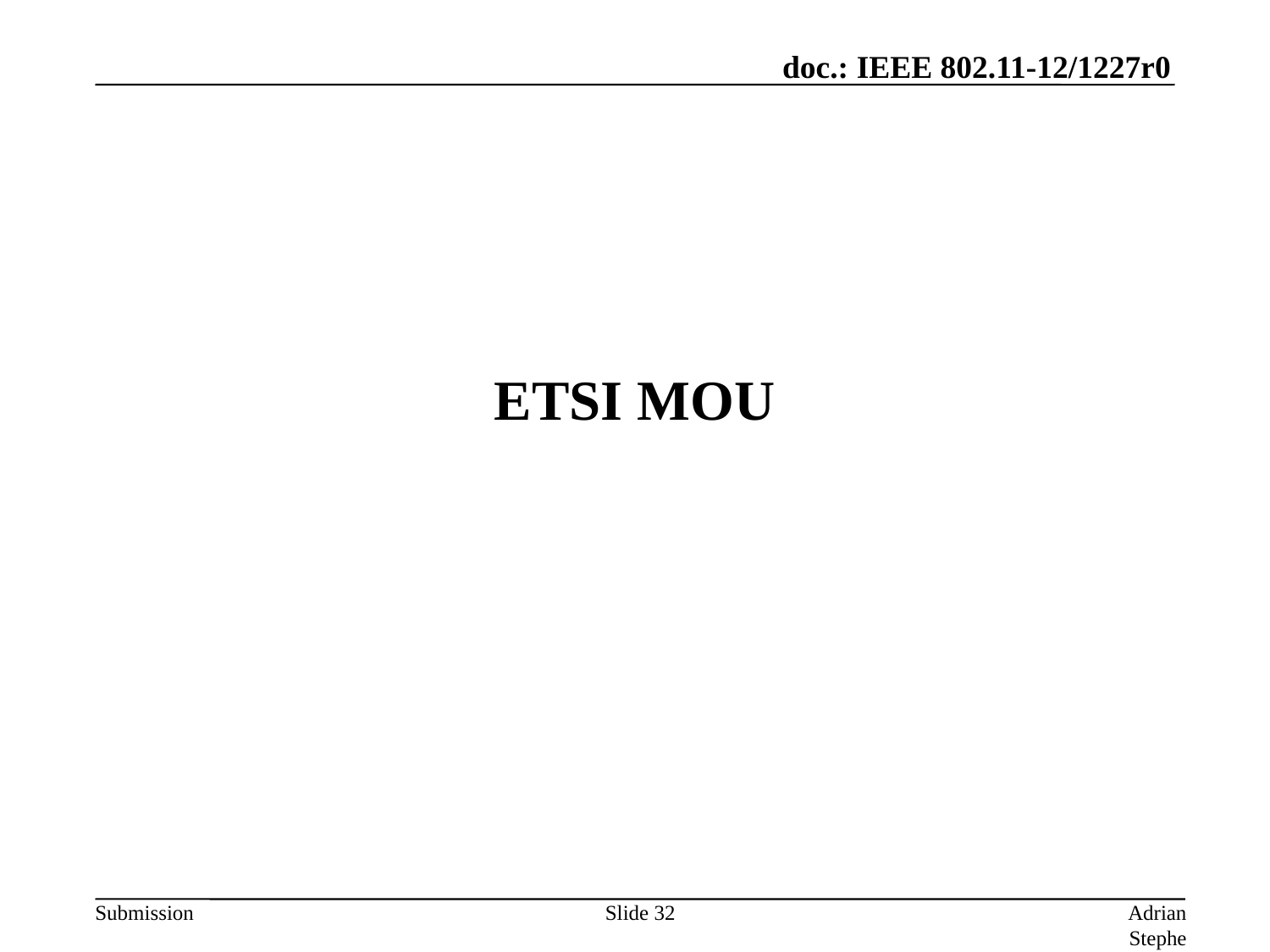

# ETSI MOU
Slide 32
Adrian Stephens, Intel Corporation